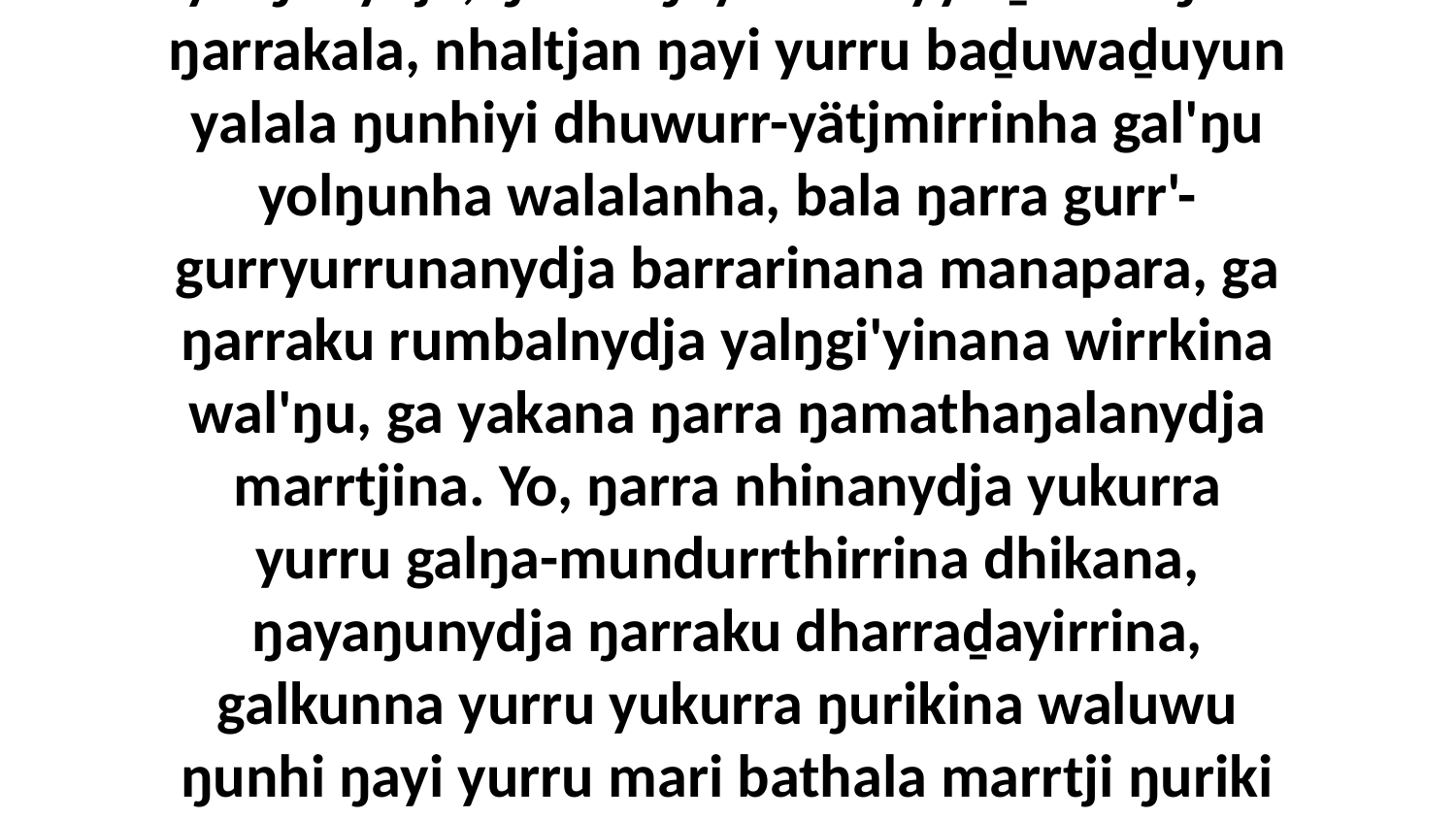

16 Yo, ŋarra ŋäkula ŋunhiyi malanha yulŋunydja, ŋunhi ŋayi Garrayyu ḻakaraŋala ŋarrakala, nhaltjan ŋayi yurru baḏuwaḏuyun yalala ŋunhiyi dhuwurr-yätjmirrinha gal'ŋu yolŋunha walalanha, bala ŋarra gurr'-gurryurrunanydja barrarinana manapara, ga ŋarraku rumbalnydja yalŋgi'yinana wirrkina wal'ŋu, ga yakana ŋarra ŋamathaŋalanydja marrtjina. Yo, ŋarra nhinanydja yukurra yurru galŋa-mundurrthirrina dhikana, ŋayaŋunydja ŋarraku dharraḏayirrina, galkunna yurru yukurra ŋurikina waluwu ŋunhi ŋayi yurru mari bathala marrtji ŋuriki walalaŋgu ŋunhi walala ŋuli yukurra buma ga muŋdhu'-muŋdhun ŋanapurrunha.